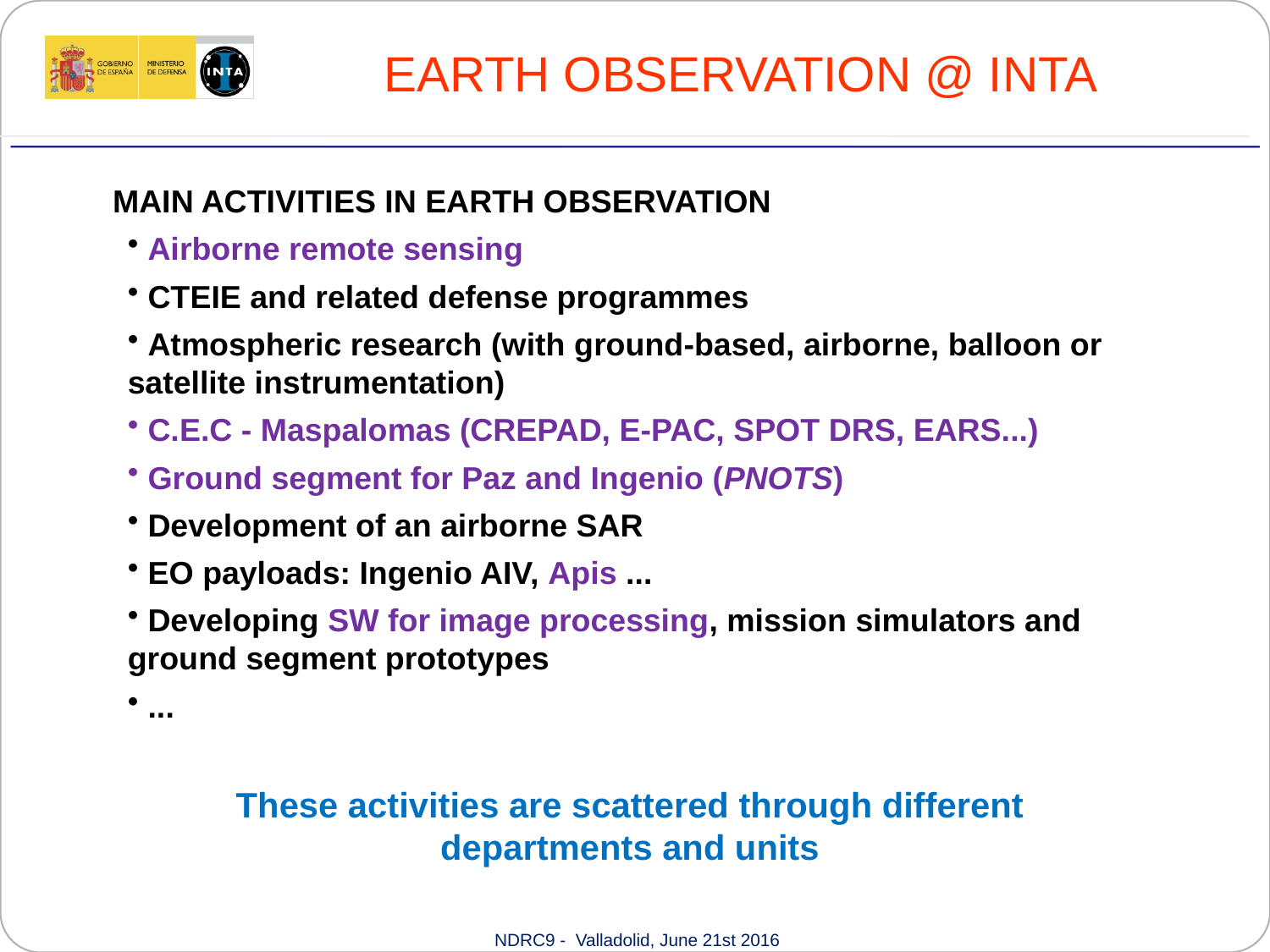

EARTH OBSERVATION @ INTA
MAIN ACTIVITIES IN EARTH OBSERVATION
 Airborne remote sensing
 CTEIE and related defense programmes
 Atmospheric research (with ground-based, airborne, balloon or satellite instrumentation)
 C.E.C - Maspalomas (CREPAD, E-PAC, SPOT DRS, EARS...)
 Ground segment for Paz and Ingenio (PNOTS)
 Development of an airborne SAR
 EO payloads: Ingenio AIV, Apis ...
 Developing SW for image processing, mission simulators and ground segment prototypes
 ...

These activities are scattered through different departments and units